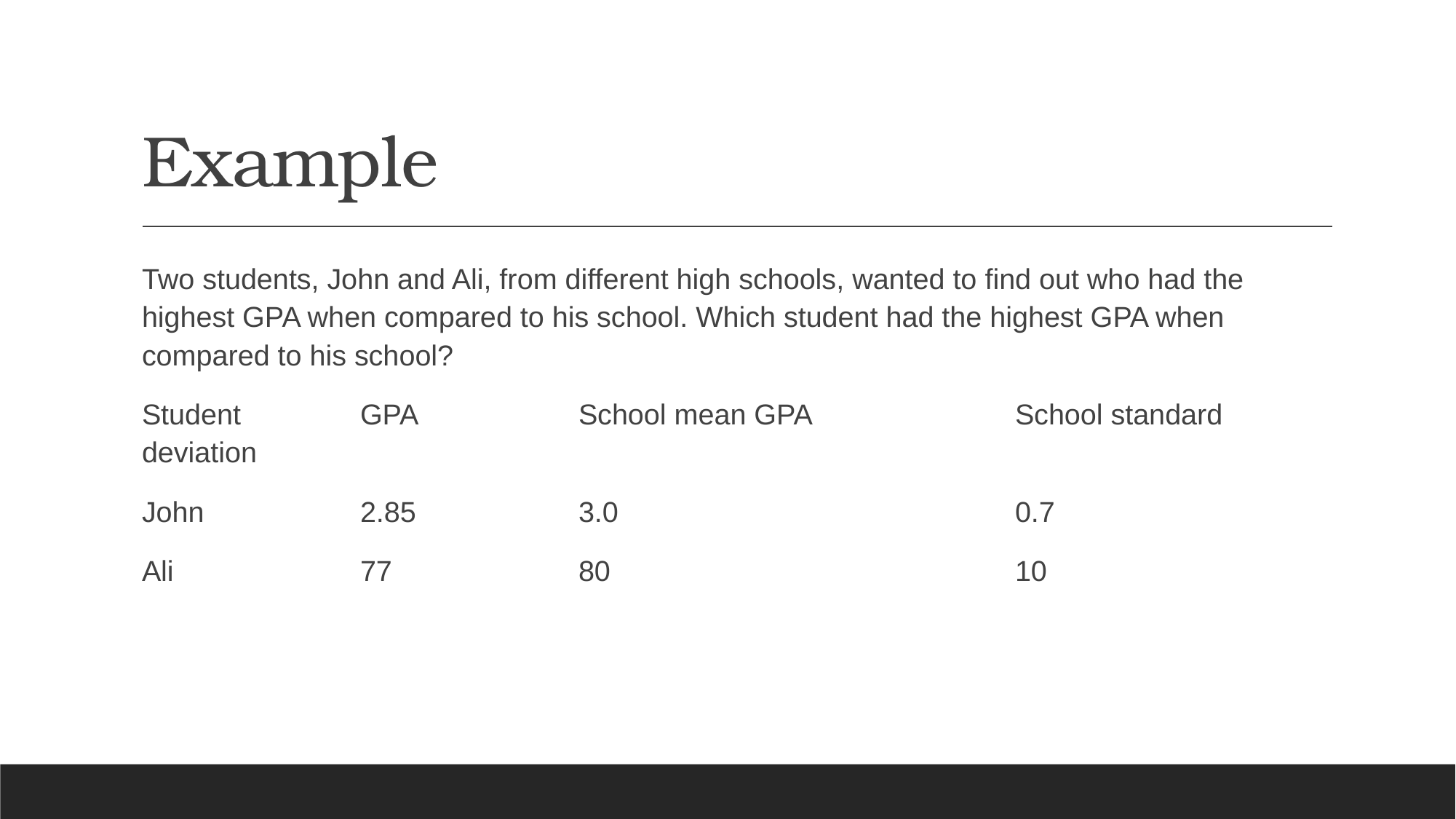

# Example
Two students, John and Ali, from different high schools, wanted to find out who had the highest GPA when compared to his school. Which student had the highest GPA when compared to his school?
Student		GPA		School mean GPA		School standard deviation
John		2.85		3.0				0.7
Ali		77		80				10